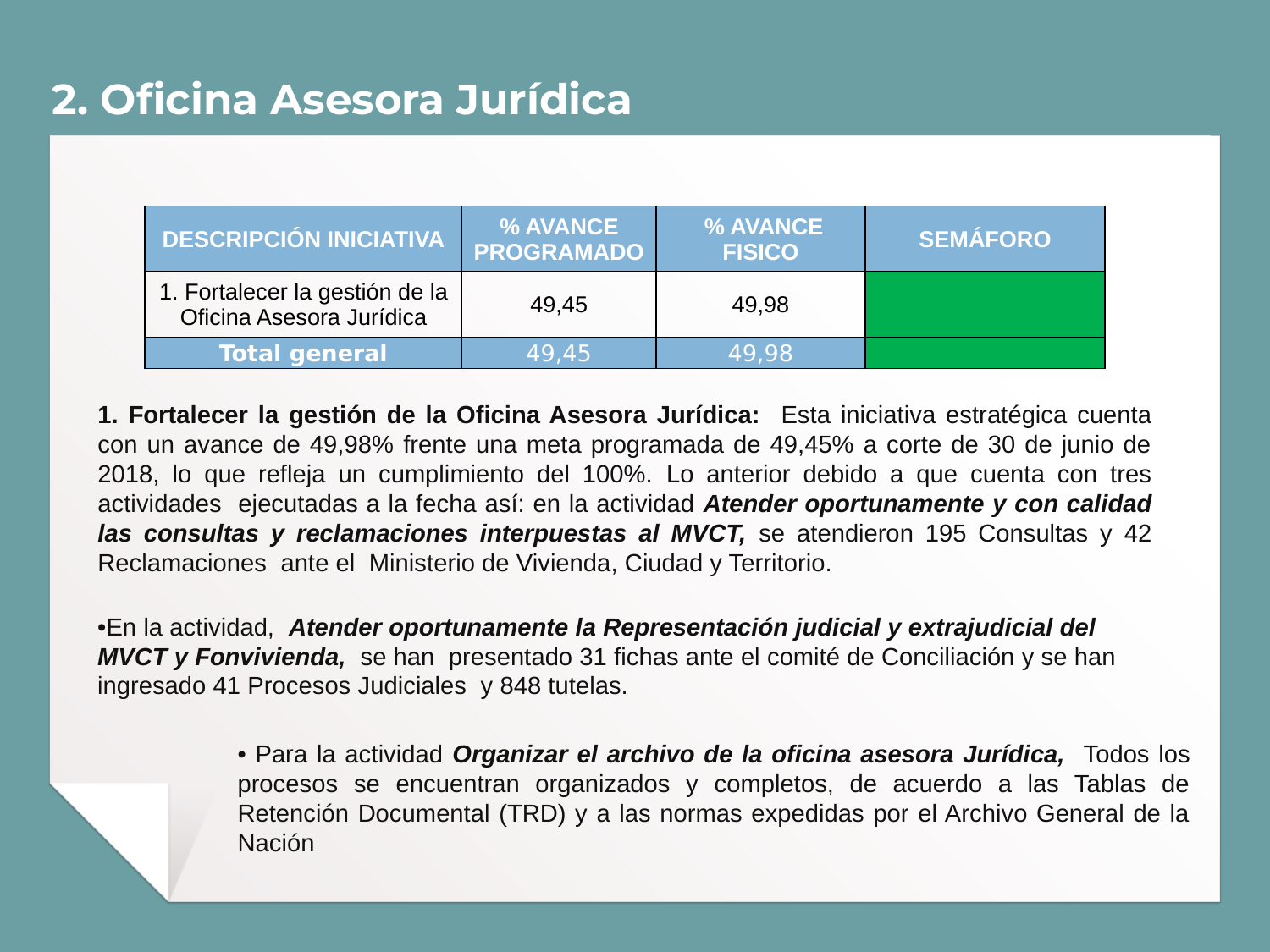

# 2. Oficina Asesora Jurídica
| DESCRIPCIÓN INICIATIVA | % AVANCE PROGRAMADO | % AVANCE FISICO | SEMÁFORO |
| --- | --- | --- | --- |
| 1. Fortalecer la gestión de la Oficina Asesora Jurídica | 49,45 | 49,98 |  |
| Total general | 49,45 | 49,98 |  |
1. Fortalecer la gestión de la Oficina Asesora Jurídica:  Esta iniciativa estratégica cuenta con un avance de 49,98% frente una meta programada de 49,45% a corte de 30 de junio de 2018, lo que refleja un cumplimiento del 100%. Lo anterior debido a que cuenta con tres actividades  ejecutadas a la fecha así: en la actividad Atender oportunamente y con calidad las consultas y reclamaciones interpuestas al MVCT, se atendieron 195 Consultas y 42 Reclamaciones  ante el  Ministerio de Vivienda, Ciudad y Territorio.
•En la actividad,  Atender oportunamente la Representación judicial y extrajudicial del MVCT y Fonvivienda,  se han  presentado 31 fichas ante el comité de Conciliación y se han ingresado 41 Procesos Judiciales  y 848 tutelas.
• Para la actividad Organizar el archivo de la oficina asesora Jurídica,  Todos los procesos se encuentran organizados y completos, de acuerdo a las Tablas de Retención Documental (TRD) y a las normas expedidas por el Archivo General de la Nación